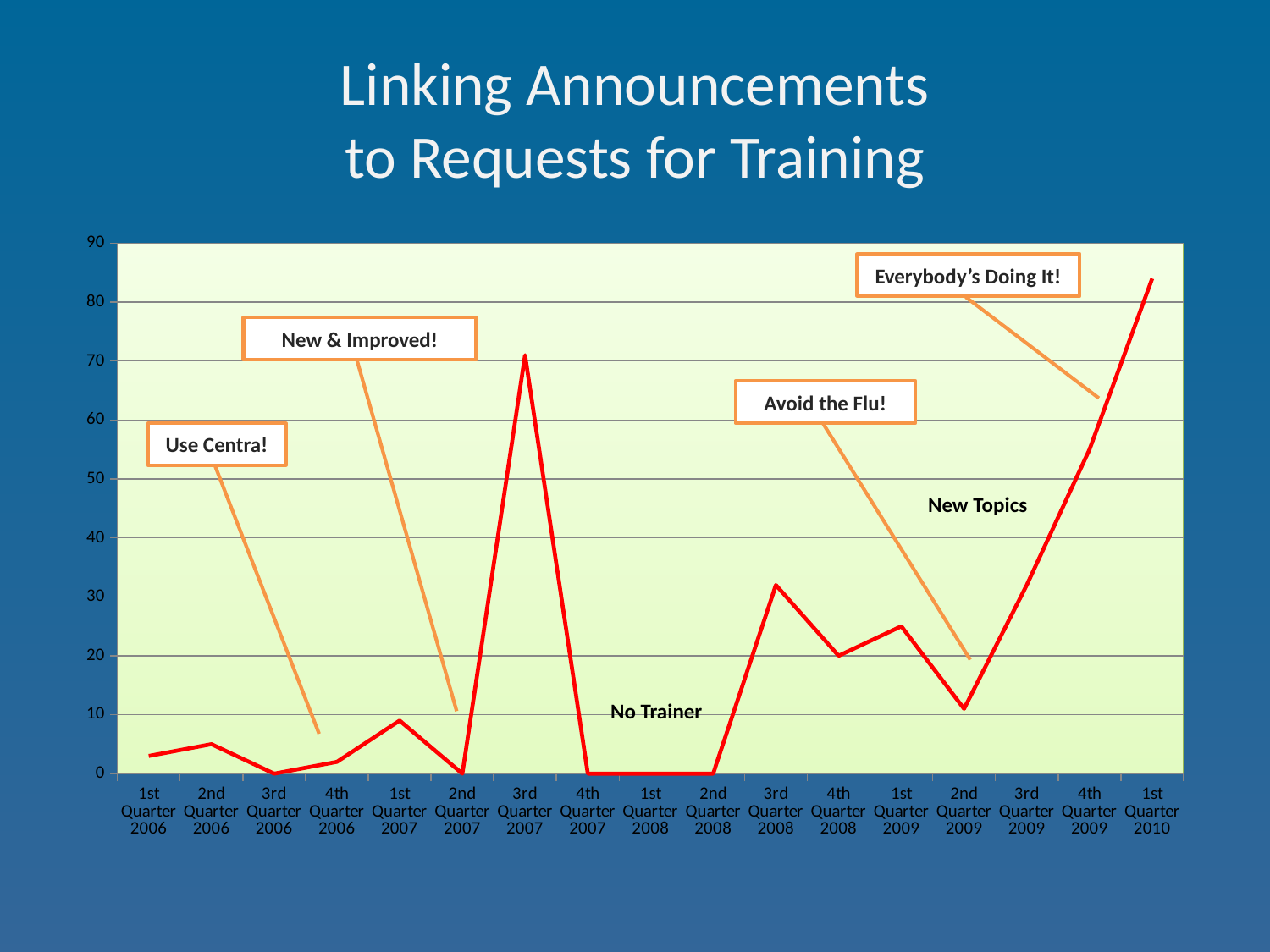

# Linking Announcements to Requests for Training

### Chart

| Category |  |
|---|---|
| 1st Quarter 2006 | 3.0 |
| 2nd Quarter 2006 | 5.0 |
| 3rd Quarter 2006 | 0.0 |
| 4th Quarter 2006 | 2.0 |
| 1st Quarter 2007 | 9.0 |
| 2nd Quarter 2007 | 0.0 |
| 3rd Quarter 2007 | 71.0 |
| 4th Quarter 2007 | 0.0 |
| 1st Quarter 2008 | 0.0 |
| 2nd Quarter 2008 | 0.0 |
| 3rd Quarter 2008 | 32.0 |
| 4th Quarter 2008 | 20.0 |
| 1st Quarter 2009 | 25.0 |
| 2nd Quarter 2009 | 11.0 |
| 3rd Quarter 2009 | 32.0 |
| 4th Quarter 2009 | 55.0 |
| 1st Quarter 2010 | 84.0 |
Everybody’s Doing It!
New & Improved!
Avoid the Flu!
Use Centra!
New Topics
No Trainer